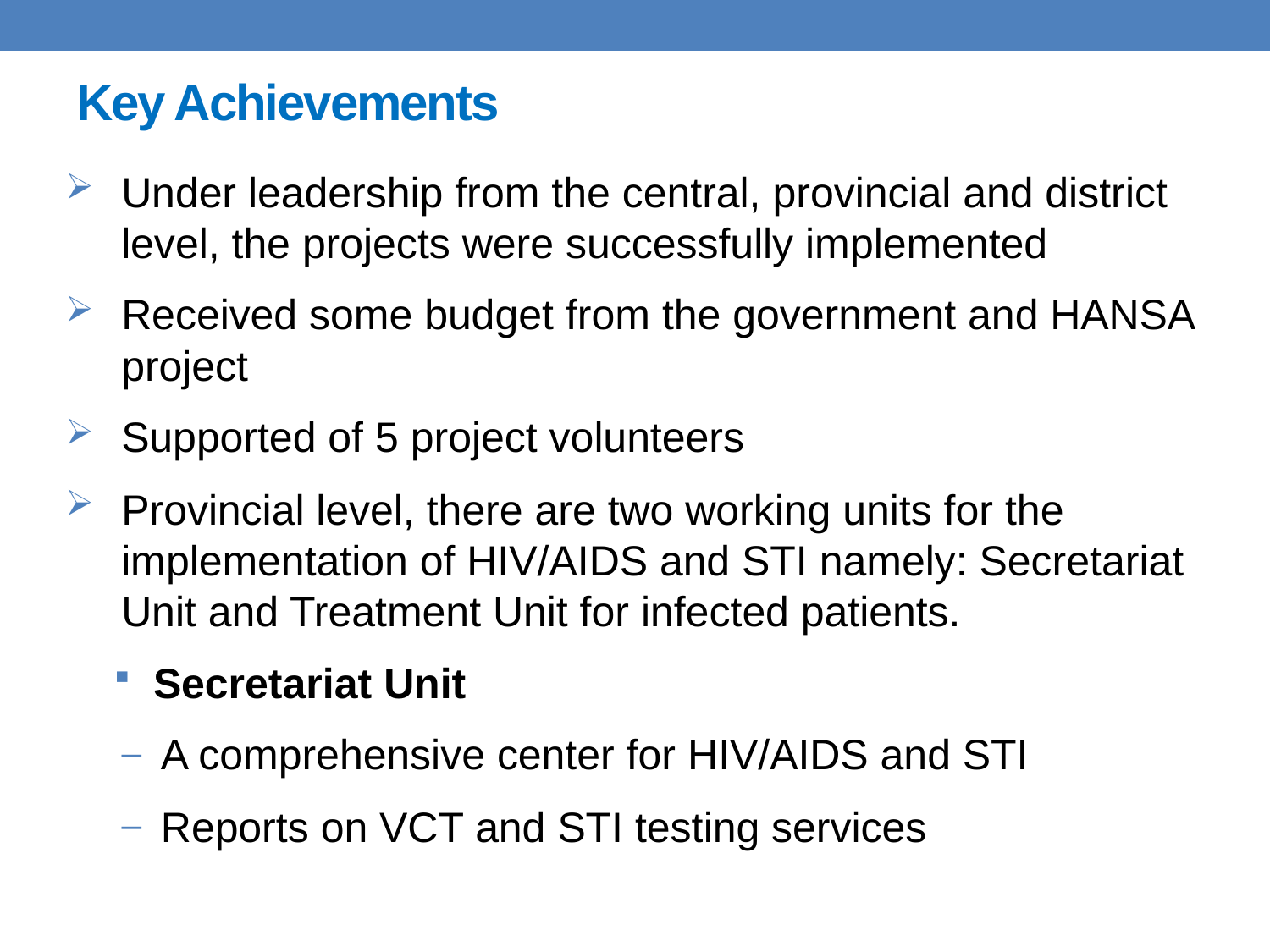

# Key Achievements
Under leadership from the central, provincial and district level, the projects were successfully implemented
Received some budget from the government and HANSA project
Supported of 5 project volunteers
Provincial level, there are two working units for the implementation of HIV/AIDS and STI namely: Secretariat Unit and Treatment Unit for infected patients.
Secretariat Unit
A comprehensive center for HIV/AIDS and STI
Reports on VCT and STI testing services